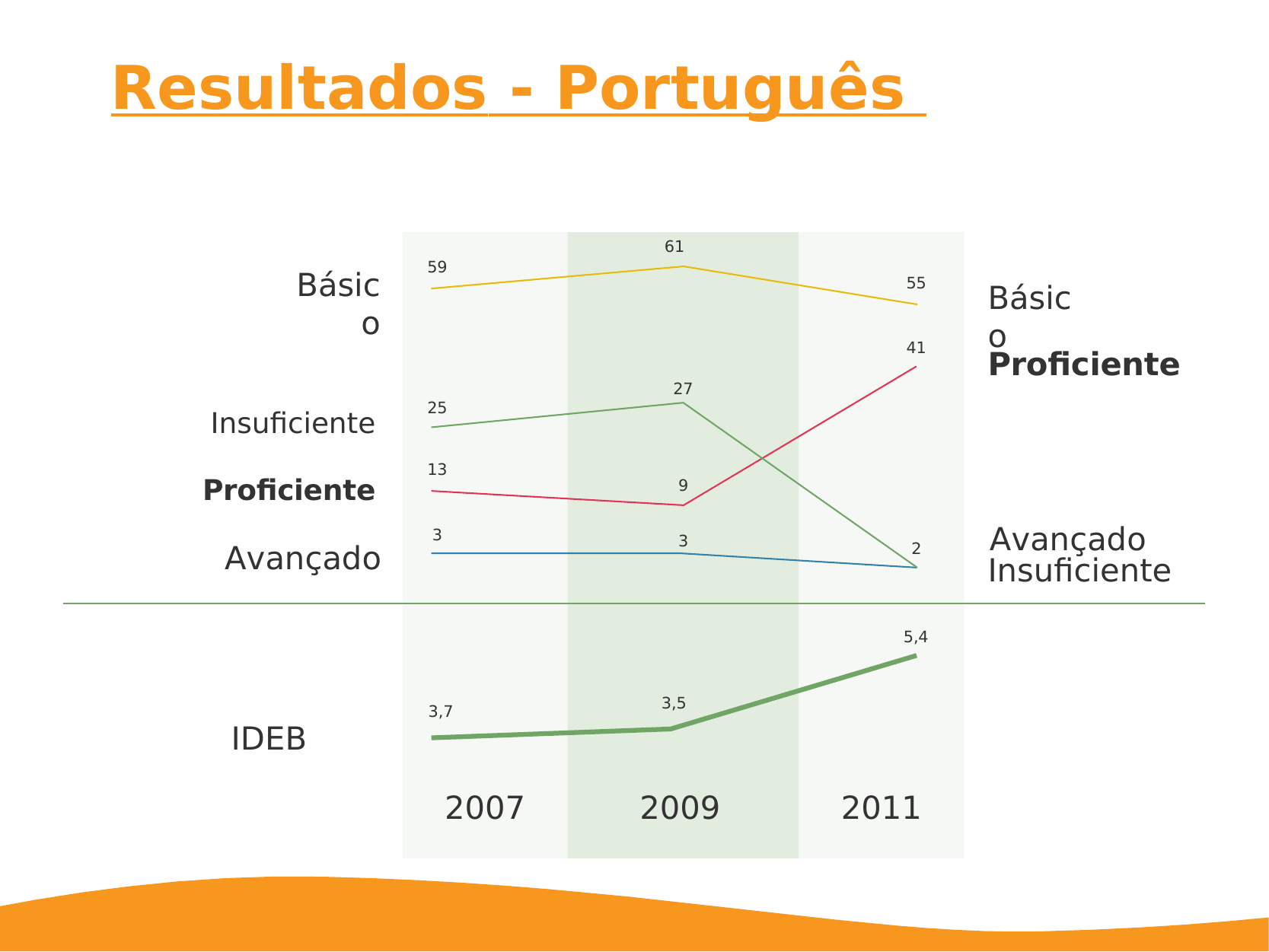

# Resultados - Português
61
59
Básico

55
Básico
41
Proficiente

27
25
Insuficiente

13
Proficiente
9
Avançado

Avançado
3
3
2
Insuficiente

5,4

3,5
3,7
IDEB
2007
2009
2011